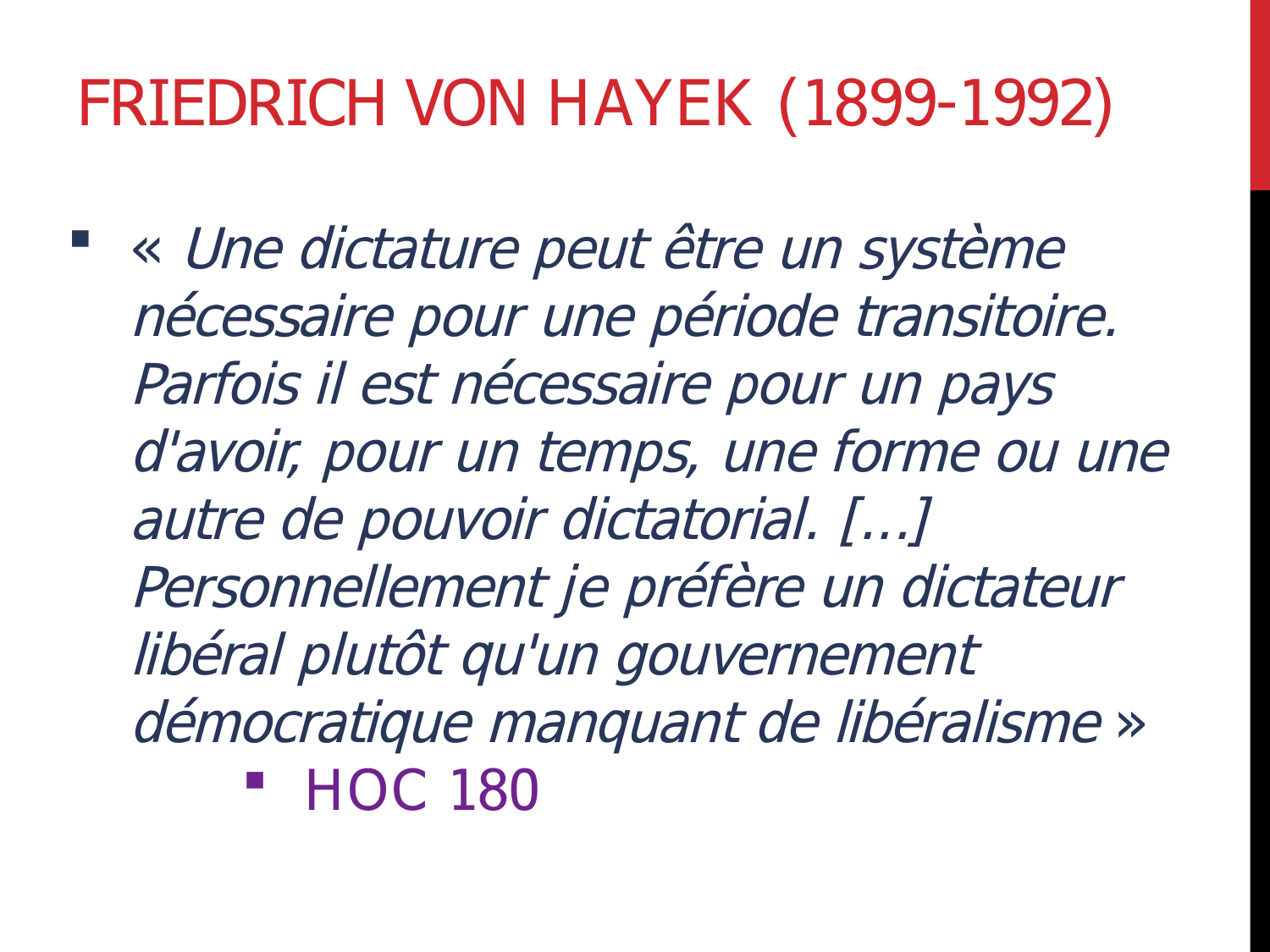

# Friedrich von Hayek (1899-1992)
« Une dictature peut être un système nécessaire pour une période transitoire. Parfois il est nécessaire pour un pays d'avoir, pour un temps, une forme ou une autre de pouvoir dictatorial. [...] Personnellement je préfère un dictateur libéral plutôt qu'un gouvernement démocratique manquant de libéralisme »
HOC 180